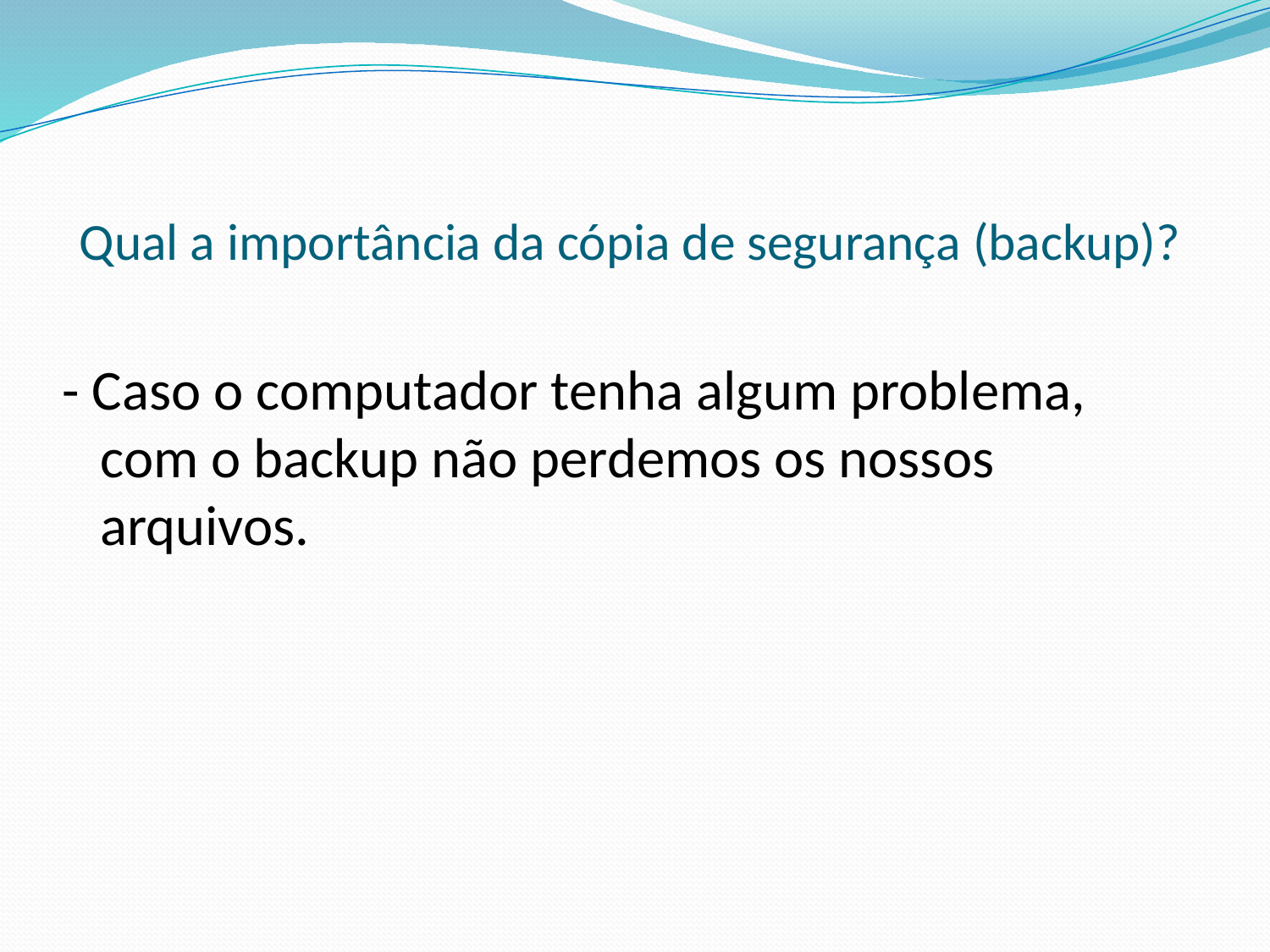

# Qual a importância da cópia de segurança (backup)?
- Caso o computador tenha algum problema, com o backup não perdemos os nossos arquivos.